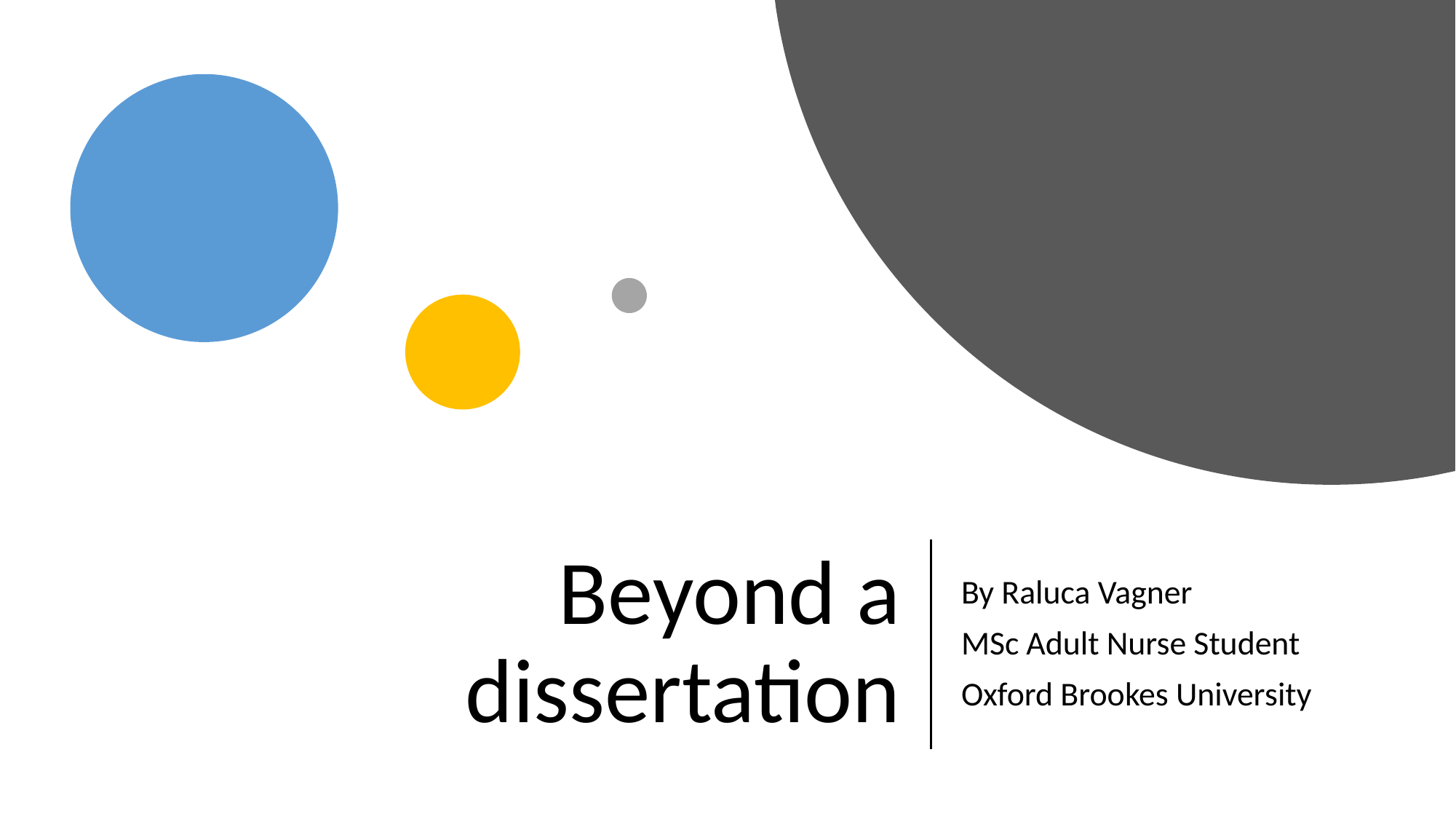

# Beyond a dissertation
By Raluca Vagner
MSc Adult Nurse Student
Oxford Brookes University